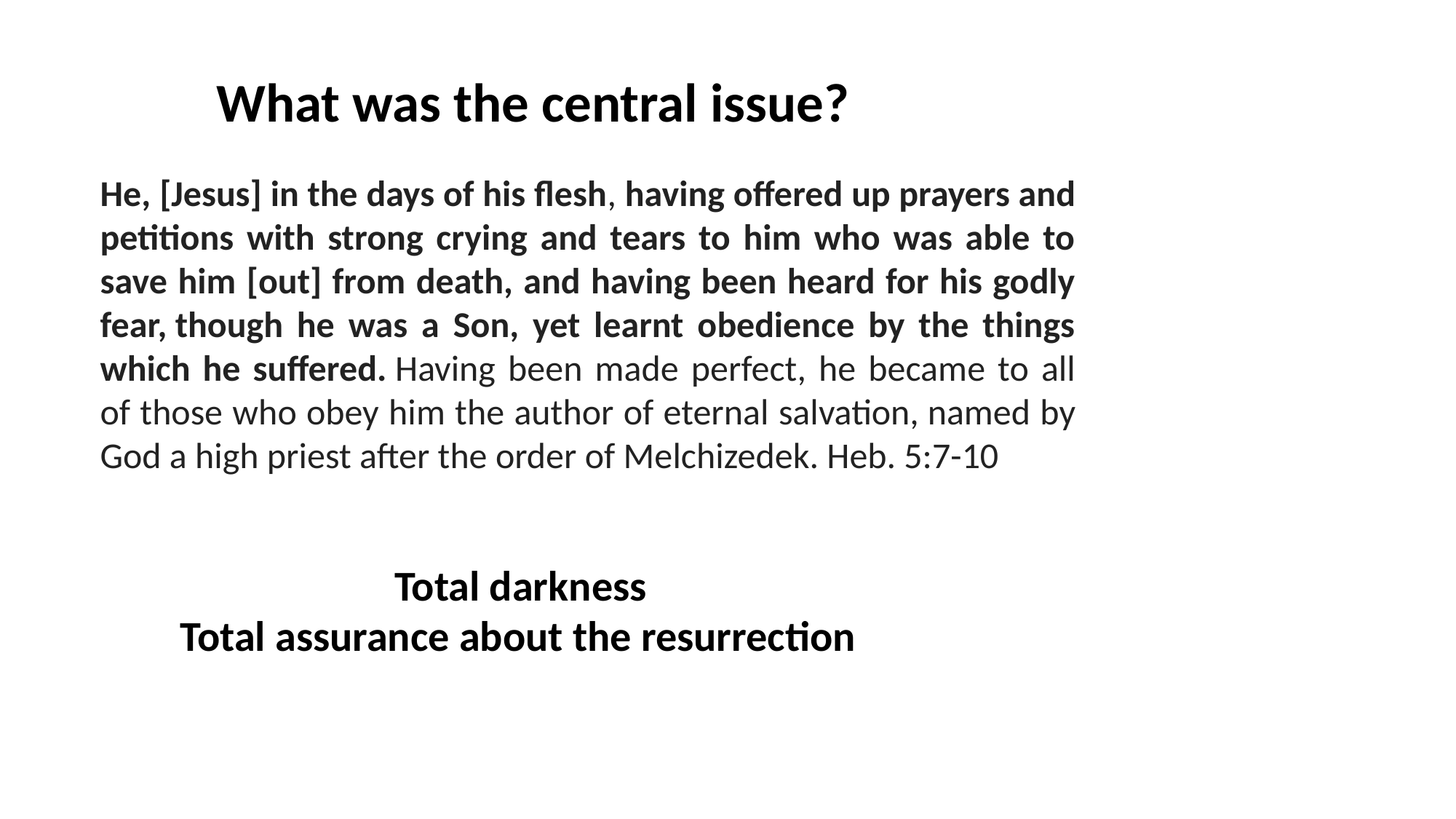

What was the central issue?
He, [Jesus] in the days of his flesh, having offered up prayers and petitions with strong crying and tears to him who was able to save him [out] from death, and having been heard for his godly fear, though he was a Son, yet learnt obedience by the things which he suffered. Having been made perfect, he became to all of those who obey him the author of eternal salvation, named by God a high priest after the order of Melchizedek. Heb. 5:7-10
Total darkness
Total assurance about the resurrection